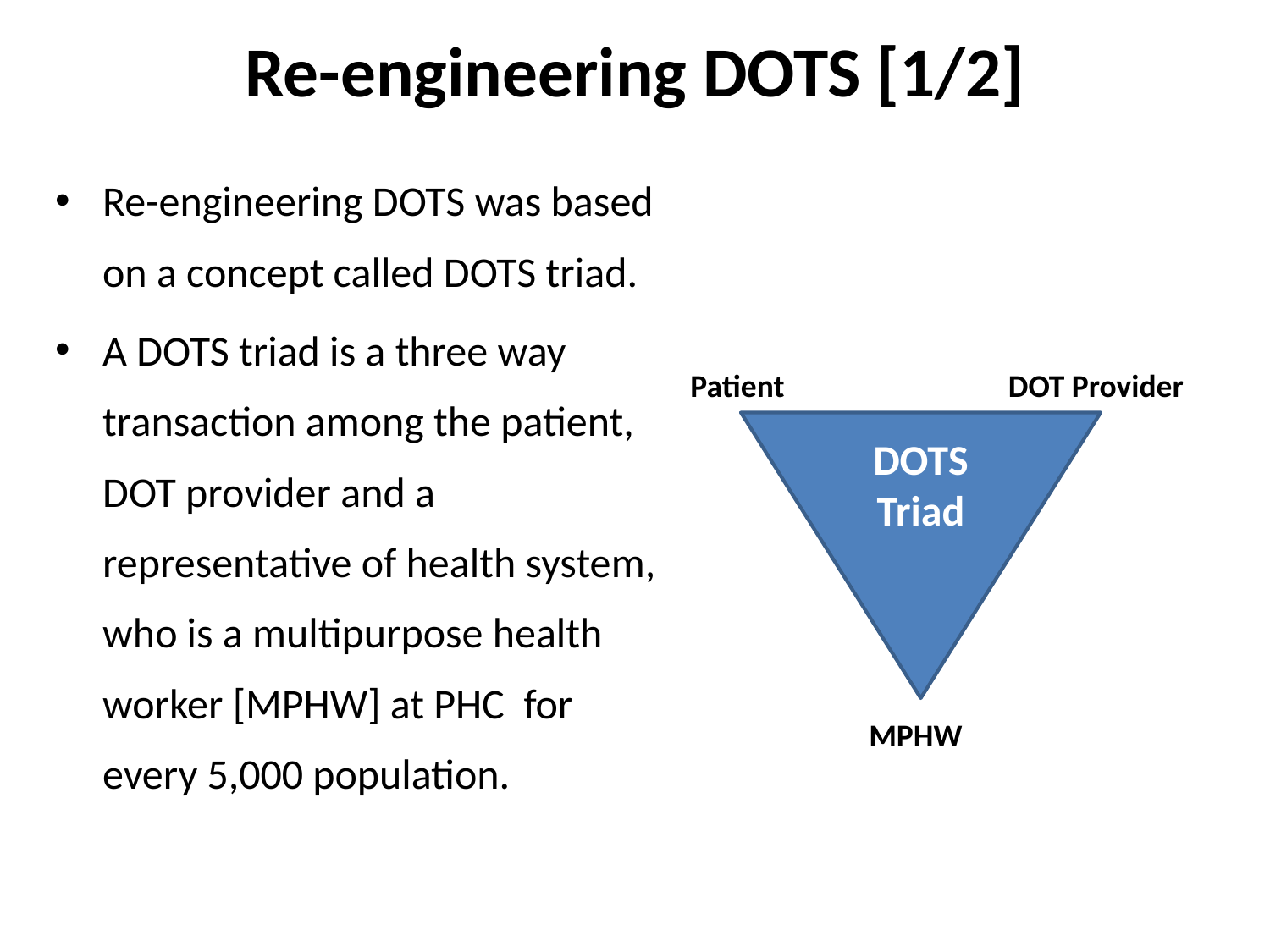

# Re-engineering DOTS [1/2]
Re-engineering DOTS was based on a concept called DOTS triad.
A DOTS triad is a three way transaction among the patient, DOT provider and a representative of health system, who is a multipurpose health worker [MPHW] at PHC  for every 5,000 population.
Patient
DOT Provider
DOTS Triad
MPHW